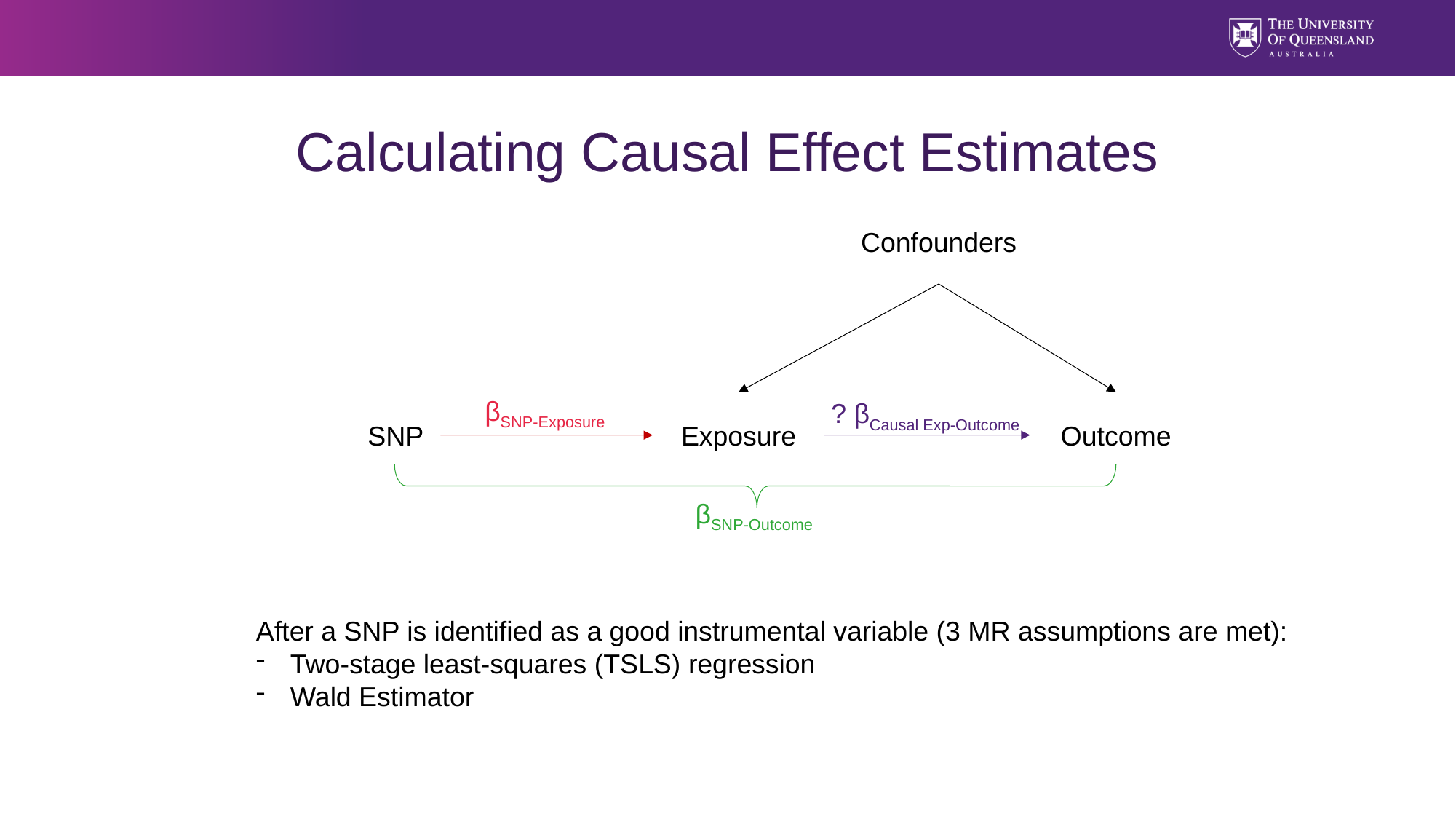

# Calculating Causal Effect Estimates
Confounders

βSNP-Exposure
? βCausal Exp-Outcome
SNP
Outcome
Exposure
βSNP-Outcome
After a SNP is identified as a good instrumental variable (3 MR assumptions are met):
Two-stage least-squares (TSLS) regression
Wald Estimator